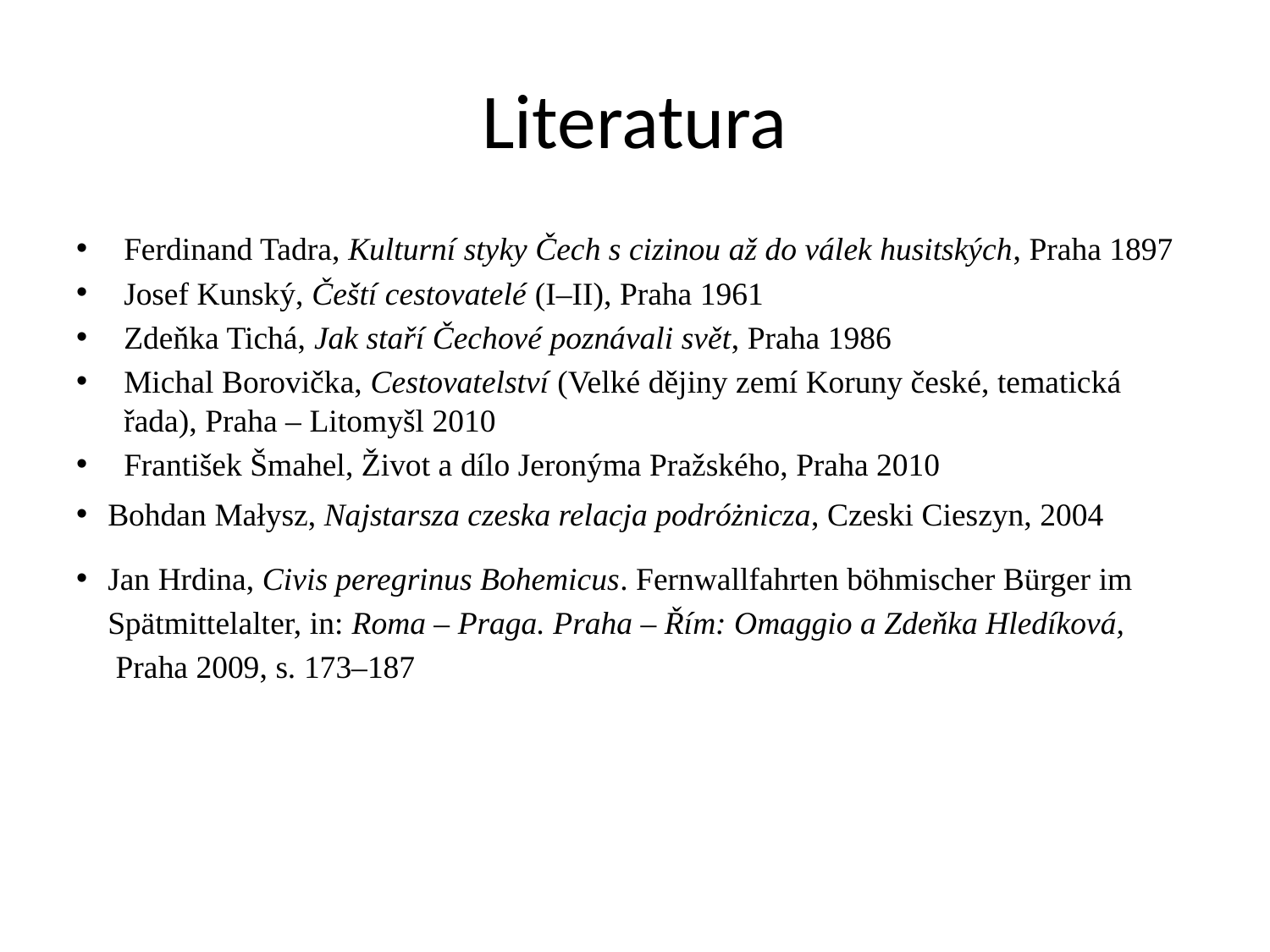

# Literatura
Ferdinand Tadra, Kulturní styky Čech s cizinou až do válek husitských, Praha 1897
Josef Kunský, Čeští cestovatelé (I–II), Praha 1961
Zdeňka Tichá, Jak staří Čechové poznávali svět, Praha 1986
Michal Borovička, Cestovatelství (Velké dějiny zemí Koruny české, tematická řada), Praha – Litomyšl 2010
František Šmahel, Život a dílo Jeronýma Pražského, Praha 2010
Bohdan Małysz, Najstarsza czeska relacja podróżnicza, Czeski Cieszyn, 2004
Jan Hrdina, Civis peregrinus Bohemicus. Fernwallfahrten böhmischer Bürger im Spätmittelalter, in: Roma – Praga. Praha – Řím: Omaggio a Zdeňka Hledíková,  Praha 2009, s. 173–187